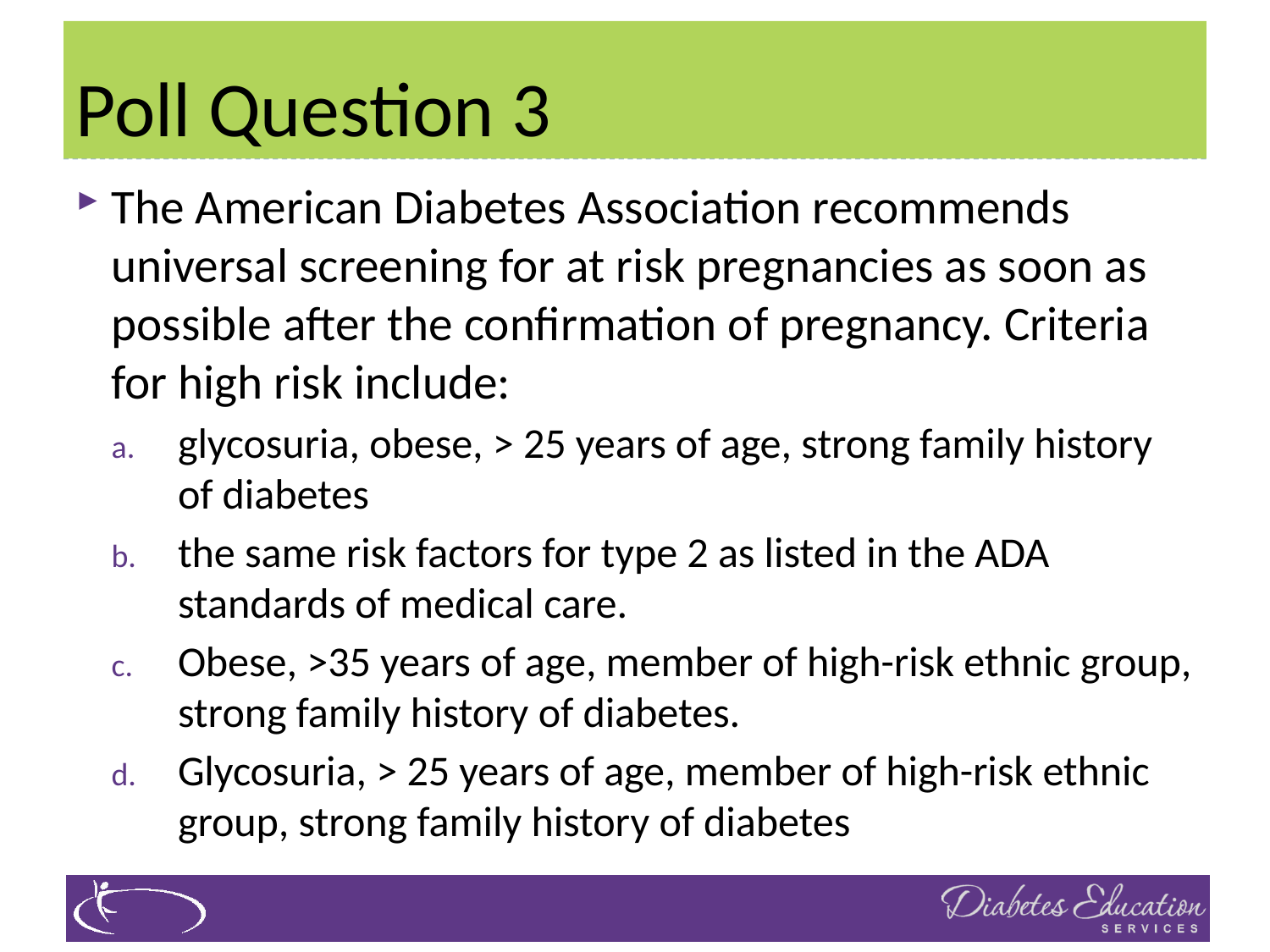

# Poll Question 3
The American Diabetes Association recommends universal screening for at risk pregnancies as soon as possible after the confirmation of pregnancy. Criteria for high risk include:
glycosuria, obese, > 25 years of age, strong family history of diabetes
the same risk factors for type 2 as listed in the ADA standards of medical care.
Obese, >35 years of age, member of high-risk ethnic group, strong family history of diabetes.
Glycosuria, > 25 years of age, member of high-risk ethnic group, strong family history of diabetes